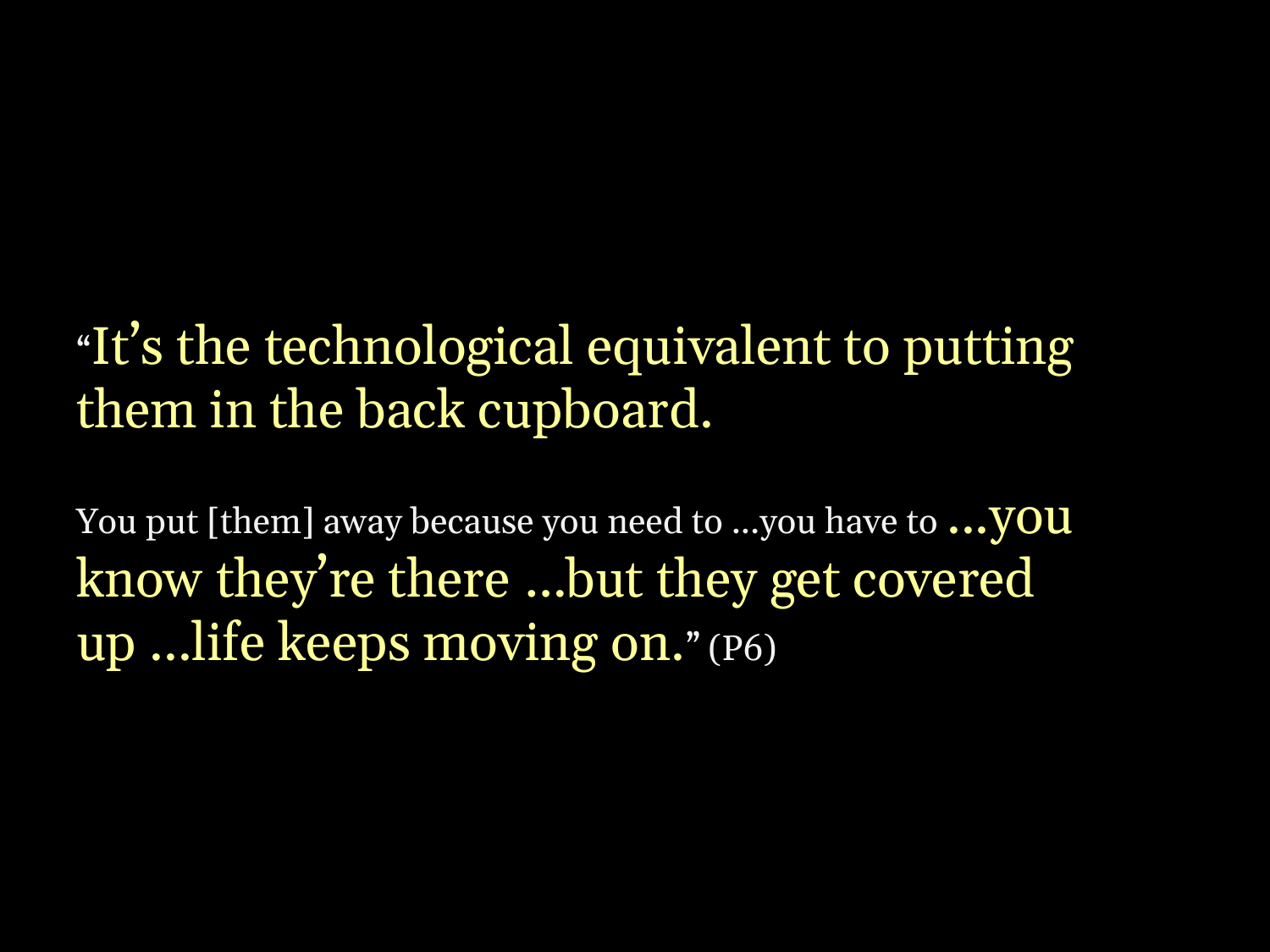

“It’s the technological equivalent to putting them in the back cupboard.
You put [them] away because you need to ...you have to ...you know they’re there …but they get covered up ...life keeps moving on.” (P6)